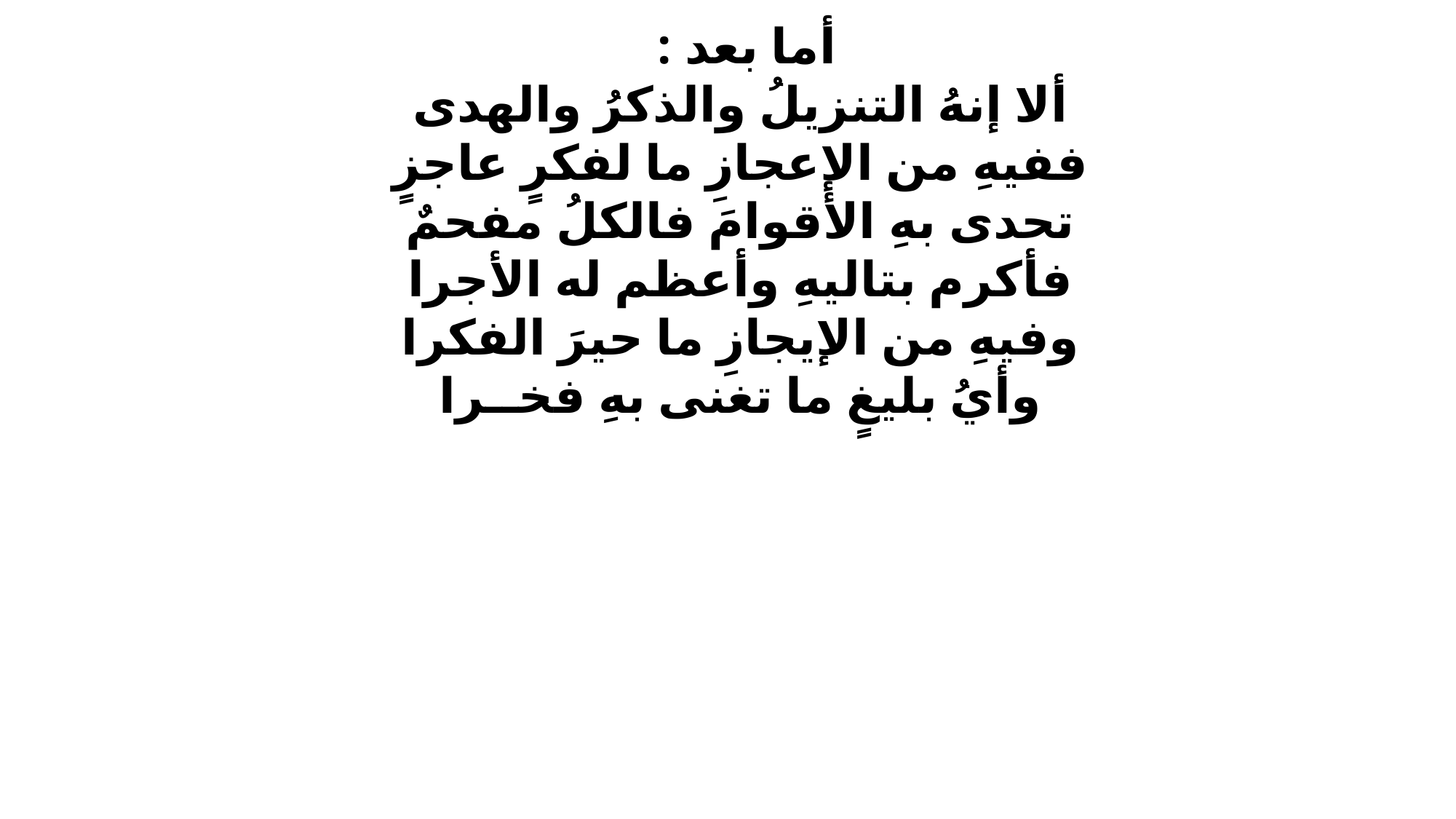

أما بعد : 
ألا إنهُ التنزيلُ والذكرُ والهدى
ففيهِ من الإعجازِ ما لفكرٍ عاجزٍ
تحدى بهِ الأقوامَ فالكلُ مفحمٌ
فأكرم بتاليهِ وأعظم له الأجرا
وفيهِ من الإيجازِ ما حيرَ الفكرا
وأيُ بليغٍ ما تغنى بهِ فخــرا
#